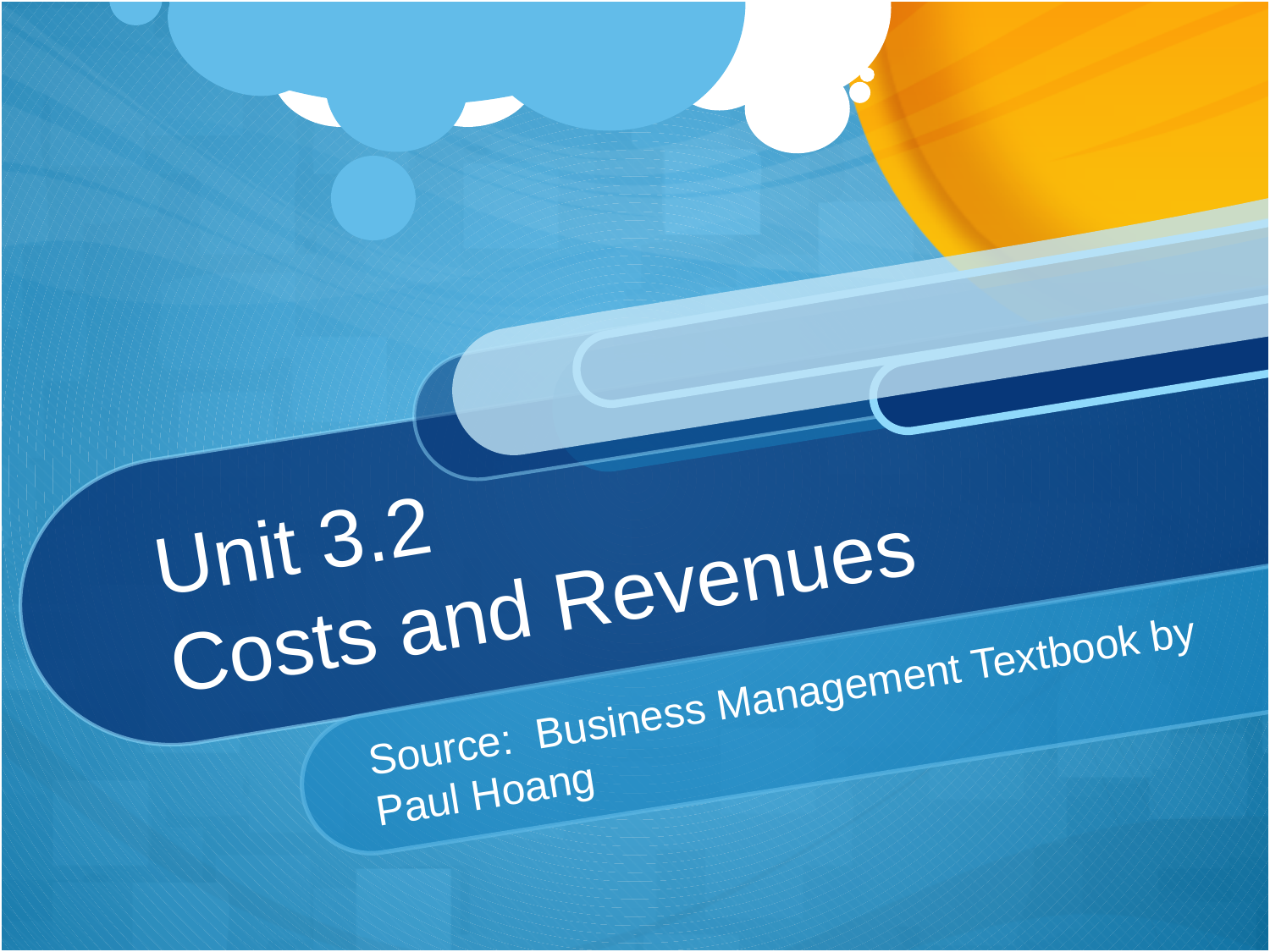

# Unit 3.2 Costs and Revenues
Source:  Business Management Textbook by Paul Hoang